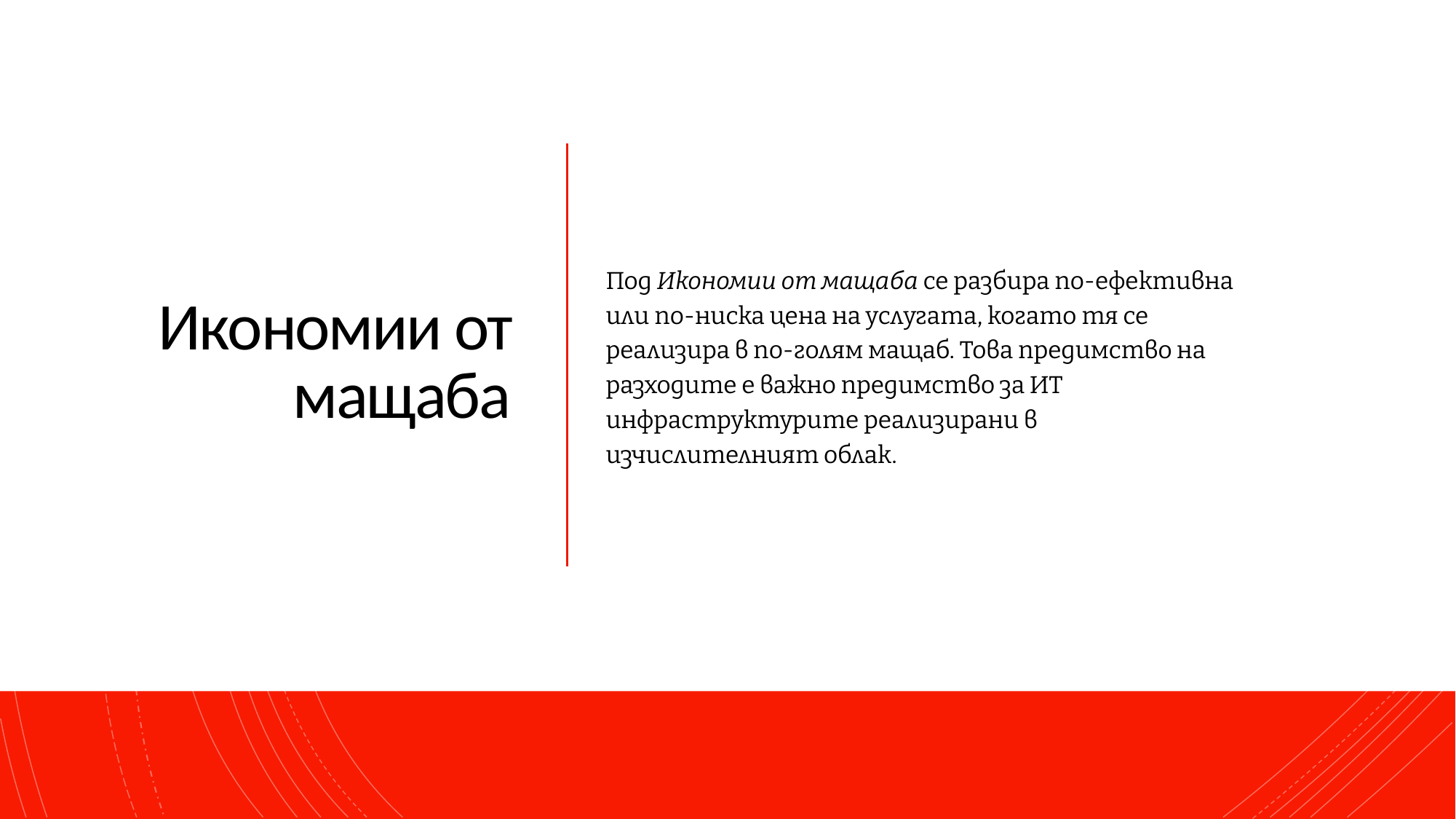

# Икономии от мащаба
Под Икономии от мащаба се разбира по-ефективна или по-ниска цена на услугата, когато тя се реализира в по-голям мащаб. Това предимство на разходите е важно предимство за ИТ инфраструктурите реализирани в изчислителният облак.